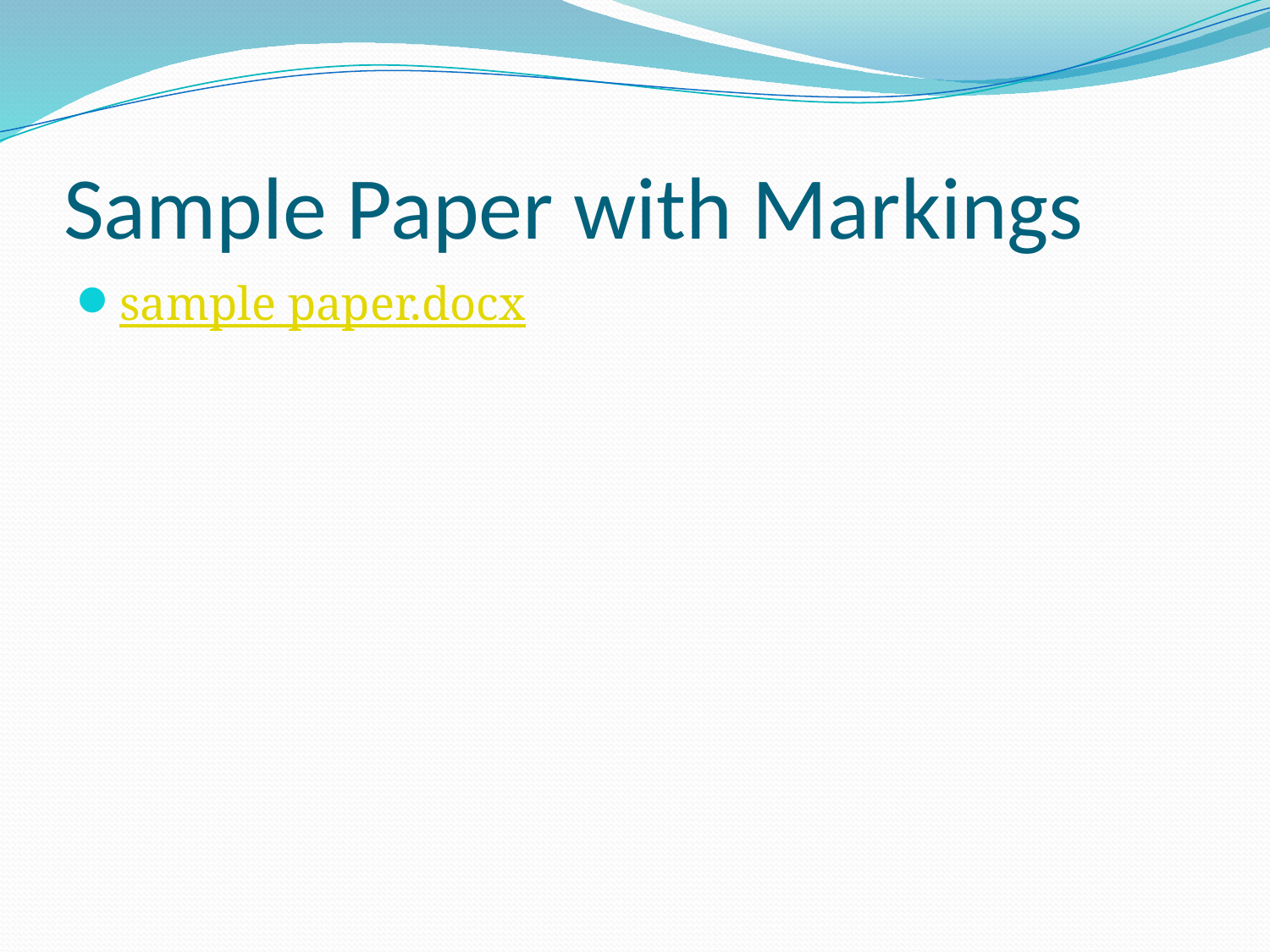

# Sample Paper with Markings
sample paper.docx